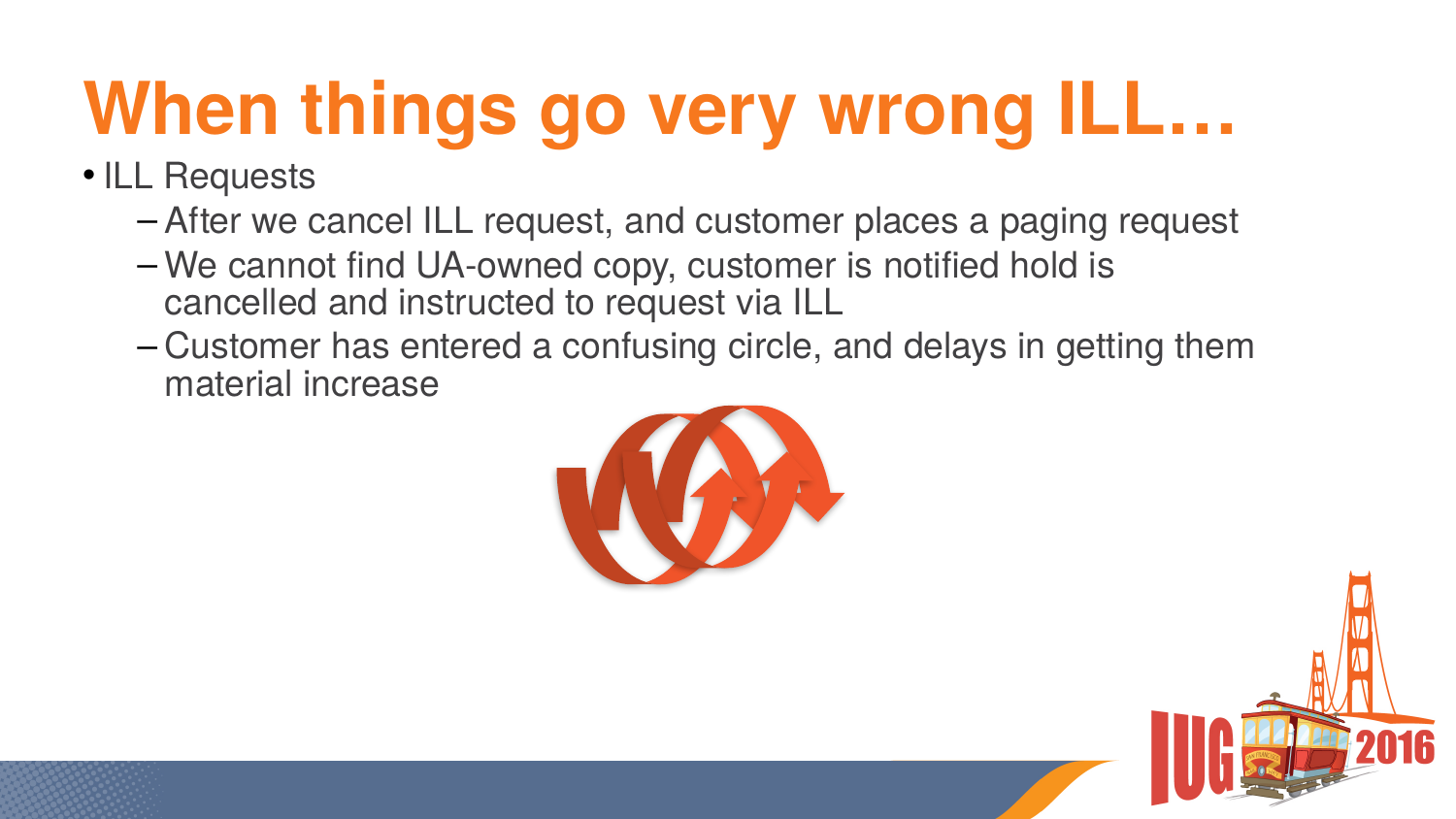

# When things go very wrong ILL…
ILL Requests
After we cancel ILL request, and customer places a paging request
We cannot find UA-owned copy, customer is notified hold is cancelled and instructed to request via ILL
Customer has entered a confusing circle, and delays in getting them material increase